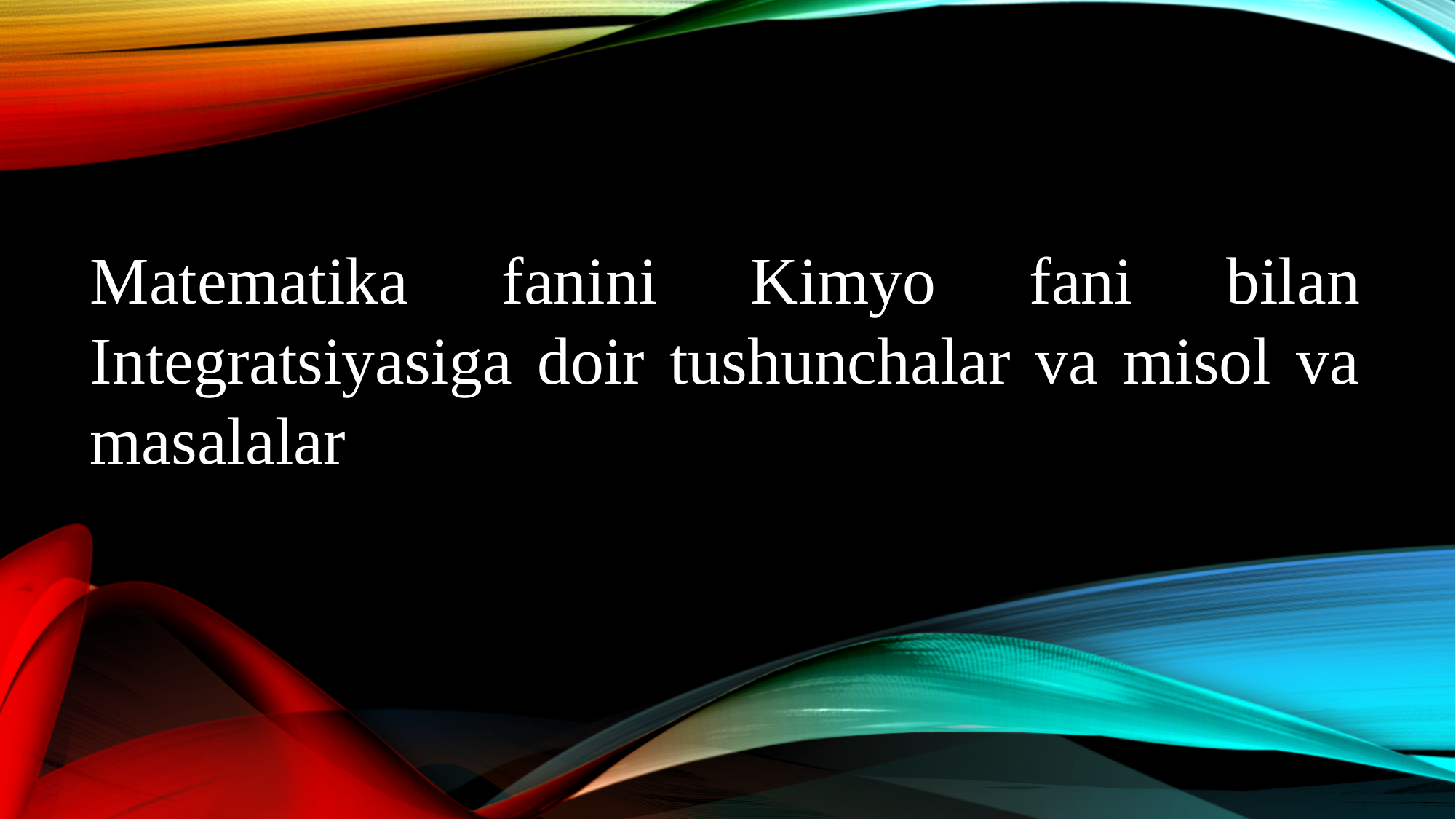

#
Matematika fanini Kimyo fani bilan Integratsiyasiga doir tushunchalar va misol va masalalar